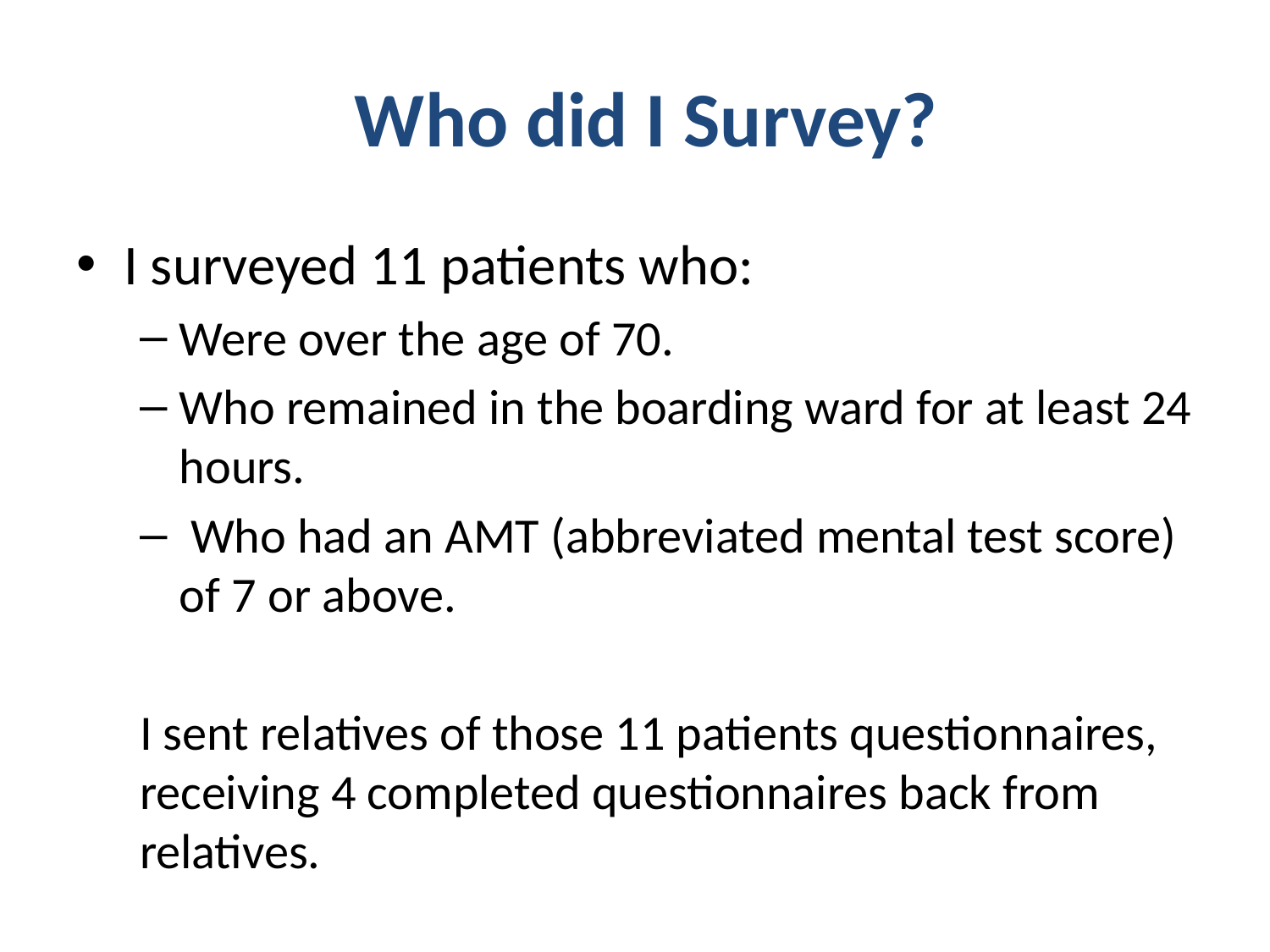

# Who did I Survey?
I surveyed 11 patients who:
Were over the age of 70.
Who remained in the boarding ward for at least 24 hours.
 Who had an AMT (abbreviated mental test score) of 7 or above.

I sent relatives of those 11 patients questionnaires, receiving 4 completed questionnaires back from relatives.